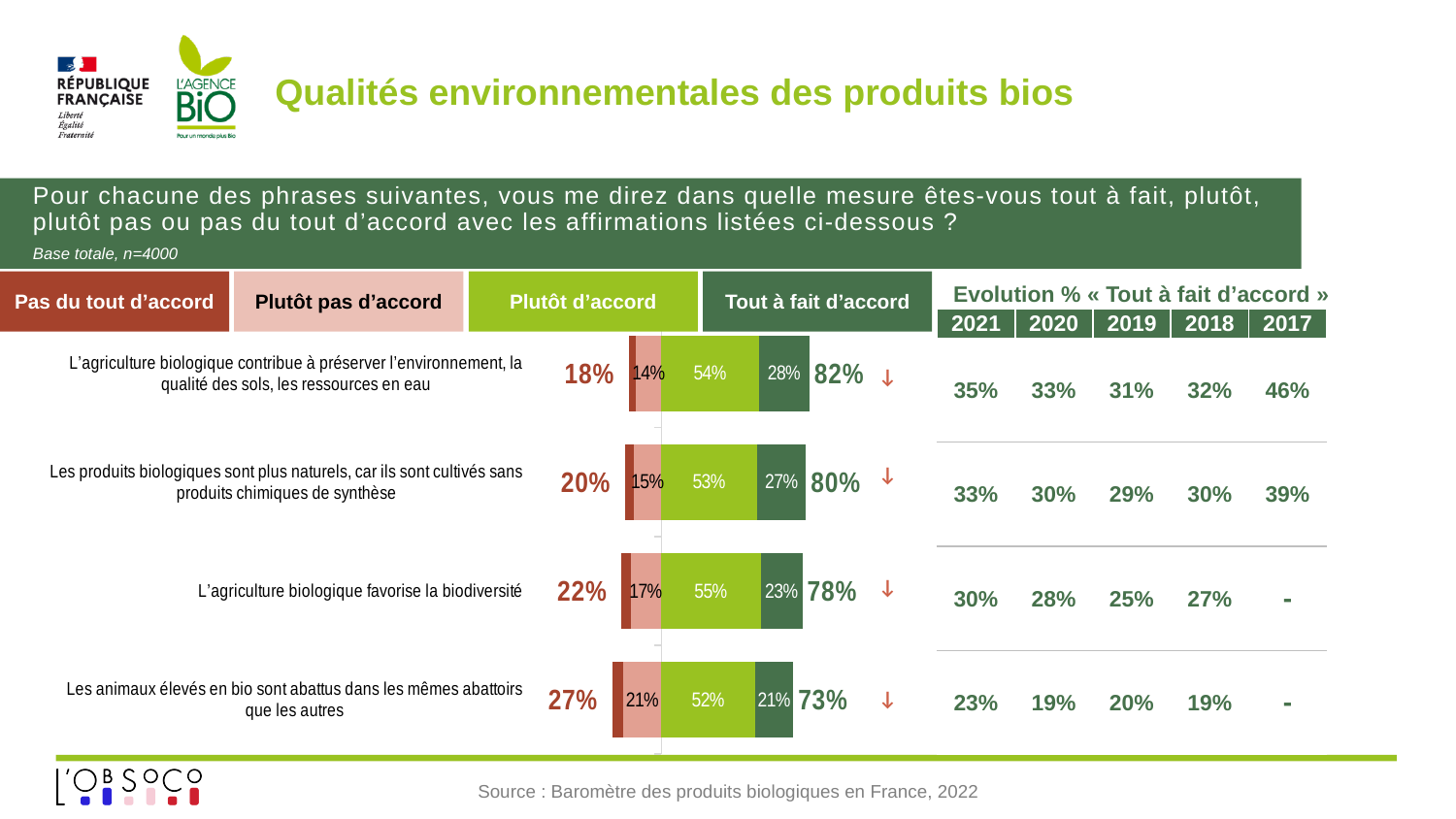

# Qualités environnementales des produits bios
Pour chacune des phrases suivantes, vous me direz dans quelle mesure êtes-vous tout à fait, plutôt, plutôt pas ou pas du tout d’accord avec les affirmations listées ci-dessous ?
Base totale, n=4000
Pas du tout d’accord
Plutôt pas d’accord
Plutôt d’accord
Tout à fait d’accord
Evolution % « Tout à fait d’accord »
| 2021 | 2020 | 2019 | 2018 | 2017 |
| --- | --- | --- | --- | --- |
| 35% | 33% | 31% | 32% | 46% |
| 33% | 30% | 29% | 30% | 39% |
| 30% | 28% | 25% | 27% | - |
| 23% | 19% | 20% | 19% | - |

### Chart

| Category | Plutôt d’accord | Tout à fait d’accord | Plutôt pas d’accord | Pas du tout d’accord | ST régulièrement | ST rarement |
|---|---|---|---|---|---|---|
| Les animaux élevés en bio sont abattus dans les mêmes abattoirs que les autres | 0.52 | 0.21 | -0.21 | -0.06 | 0.73 | -0.27 |
| L’agriculture biologique favorise la biodiversité | 0.55 | 0.23 | -0.17 | -0.05 | 0.78 | -0.22000000000000003 |
| Les produits biologiques sont plus naturels, car ils sont cultivés sans produits chimiques de synthèse | 0.53 | 0.27 | -0.15 | -0.05 | 0.8 | -0.2 |
| L’agriculture biologique contribue à préserver l’environnement, la qualité des sols, les ressources en eau | 0.54 | 0.28 | -0.14 | -0.04 | 0.8200000000000001 | -0.18000000000000002 |
↓
↓
↓
↓